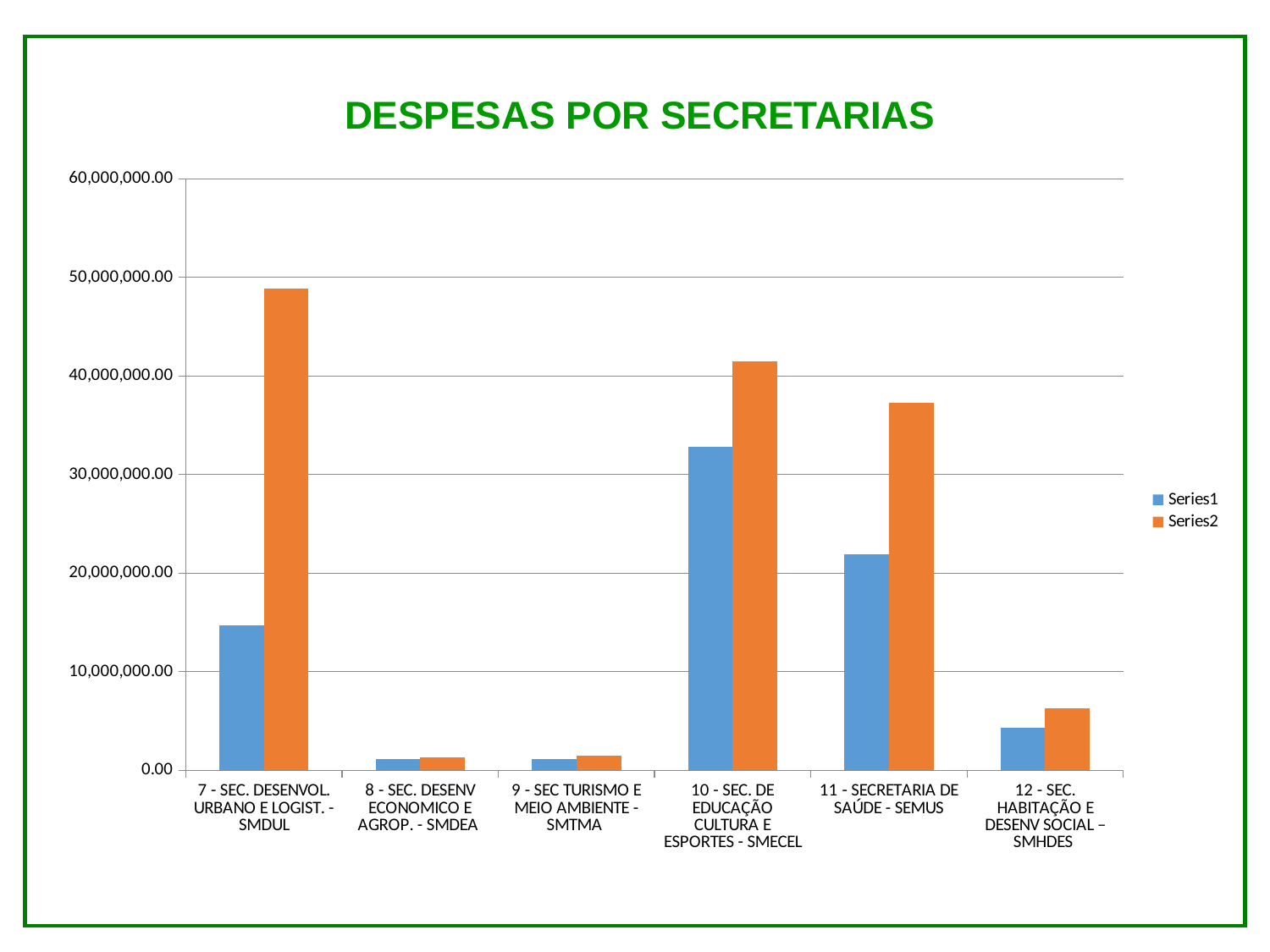

DESPESAS POR SECRETARIAS

### Chart

| Category |  |  |
|---|---|---|
| 7 - SEC. DESENVOL. URBANO E LOGIST. - SMDUL | 14736568.0 | 48909432.39 |
| 8 - SEC. DESENV ECONOMICO E AGROP. - SMDEA  | 1115100.0 | 1349252.87 |
| 9 - SEC TURISMO E MEIO AMBIENTE - SMTMA  | 1122000.0 | 1440613.98 |
| 10 - SEC. DE EDUCAÇÃO CULTURA E ESPORTES - SMECEL | 32825232.0 | 41458686.17 |
| 11 - SECRETARIA DE SAÚDE - SEMUS | 21902002.0 | 37297584.88 |
| 12 - SEC. HABITAÇÃO E DESENV SOCIAL – SMHDES  | 4316300.0 | 6249590.590000001 |